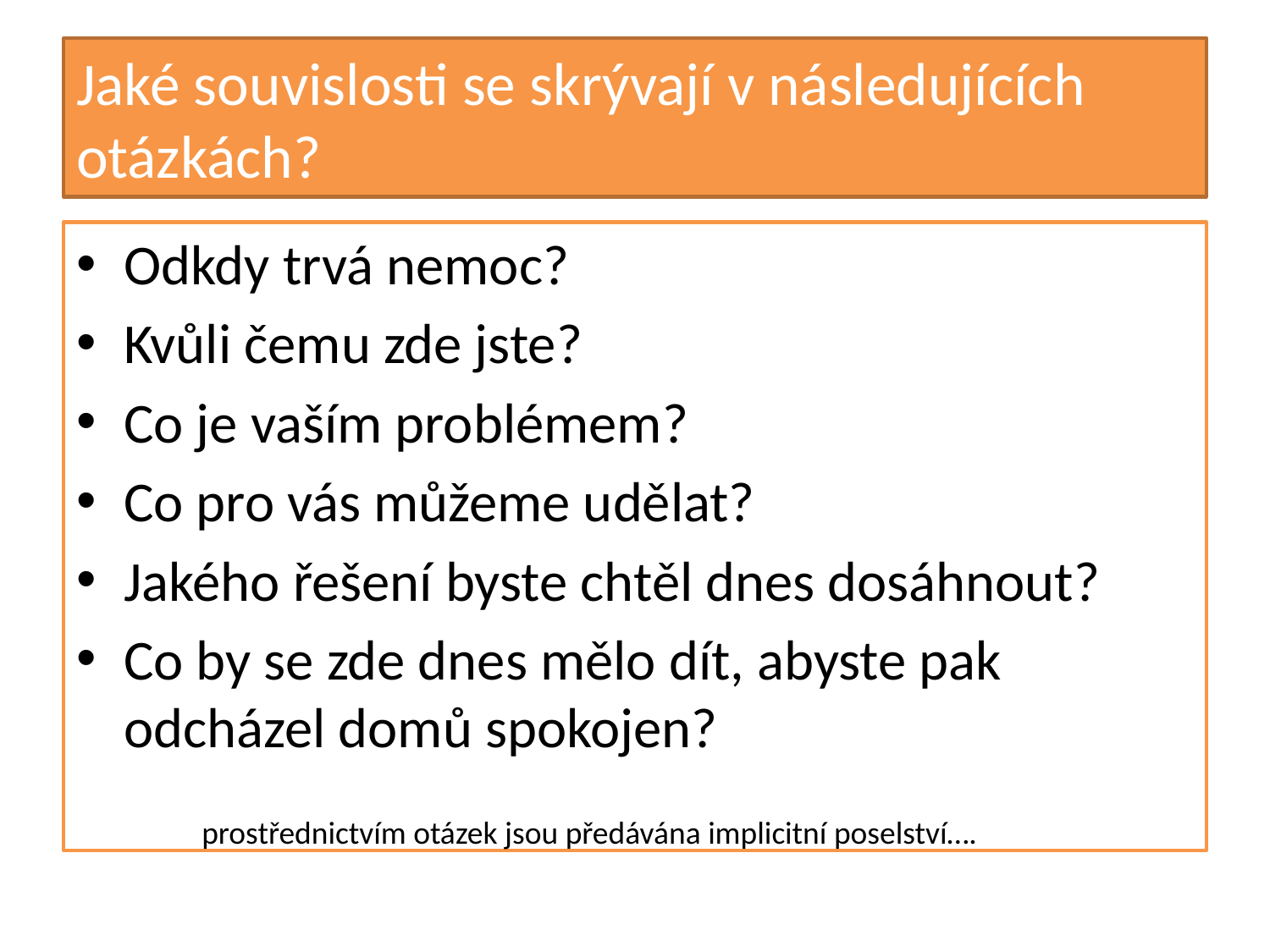

# Jaké souvislosti se skrývají v následujících otázkách?
Odkdy trvá nemoc?
Kvůli čemu zde jste?
Co je vaším problémem?
Co pro vás můžeme udělat?
Jakého řešení byste chtěl dnes dosáhnout?
Co by se zde dnes mělo dít, abyste pak odcházel domů spokojen?
prostřednictvím otázek jsou předávána implicitní poselství….